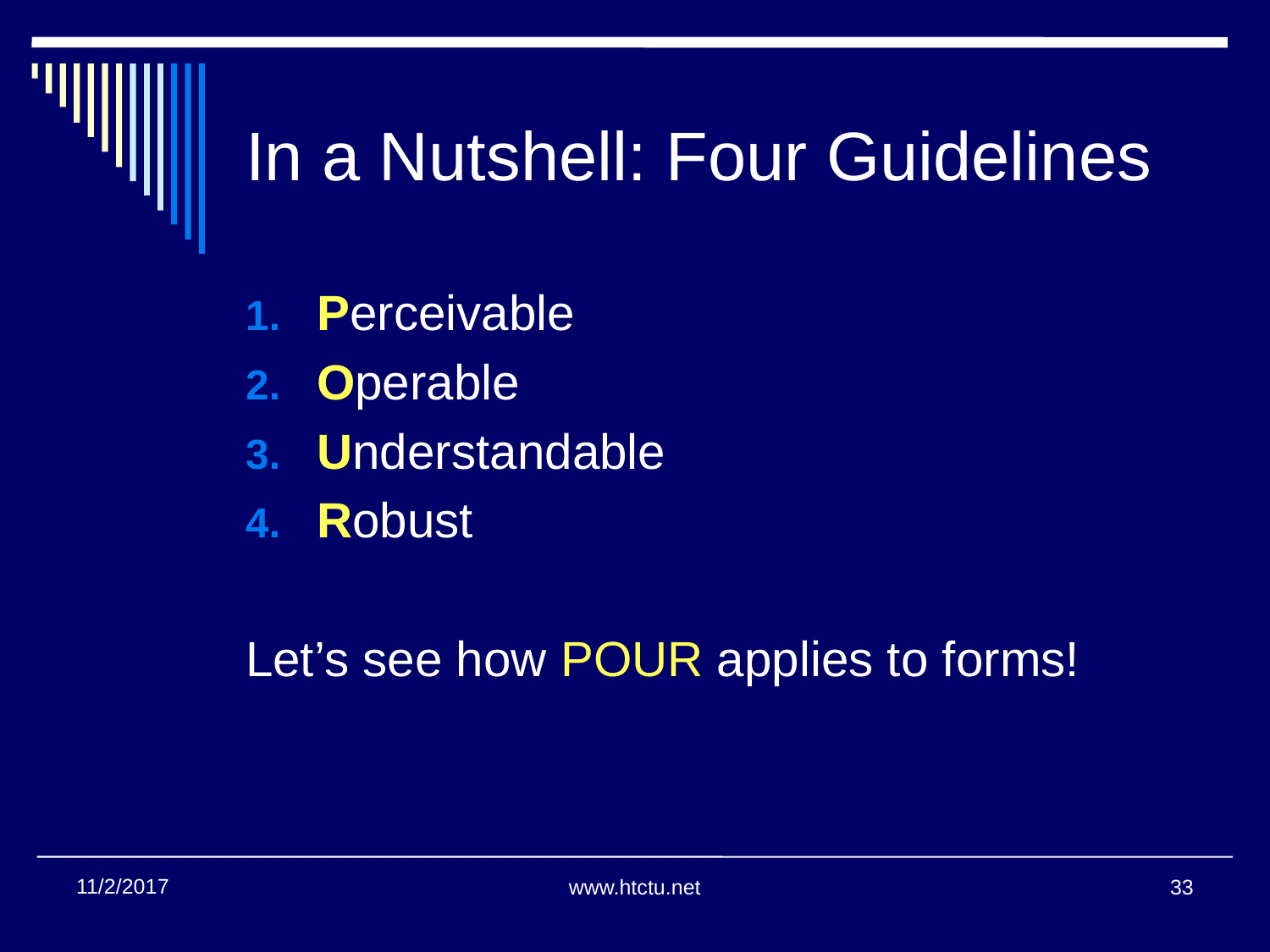

# In a Nutshell: Four Guidelines
Perceivable
Operable
Understandable
Robust

Let’s see how POUR applies to forms!

11/2/2017
www.htctu.net
33